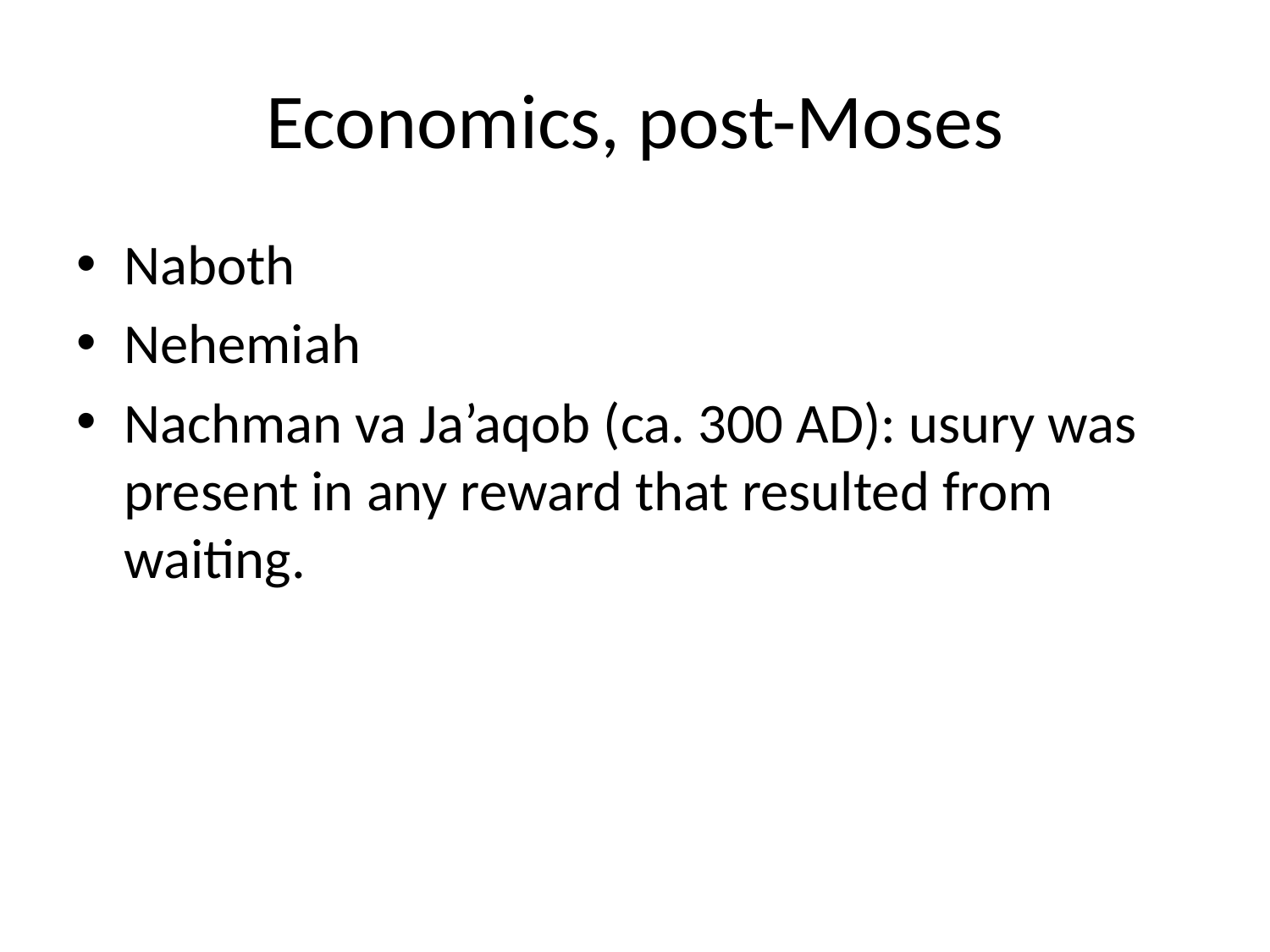

# Economics, post-Moses
Naboth
Nehemiah
Nachman va Ja’aqob (ca. 300 AD): usury was present in any reward that resulted from waiting.